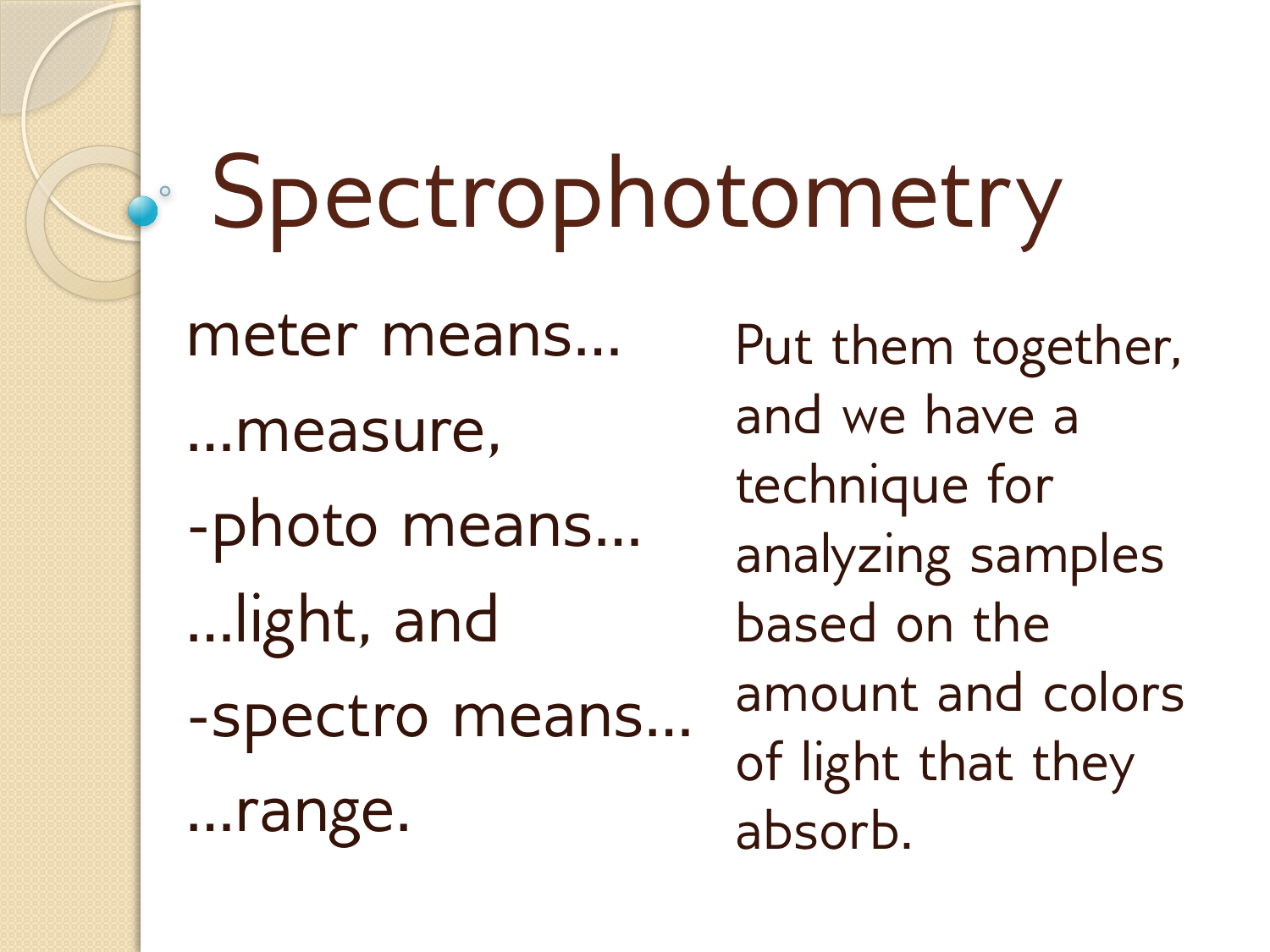

# Spectrophotometry
meter means…
…measure,
-photo means…
…light, and
-spectro means…
…range.

Put them together, and we have a technique for analyzing samples based on the amount and colors of light that they absorb.